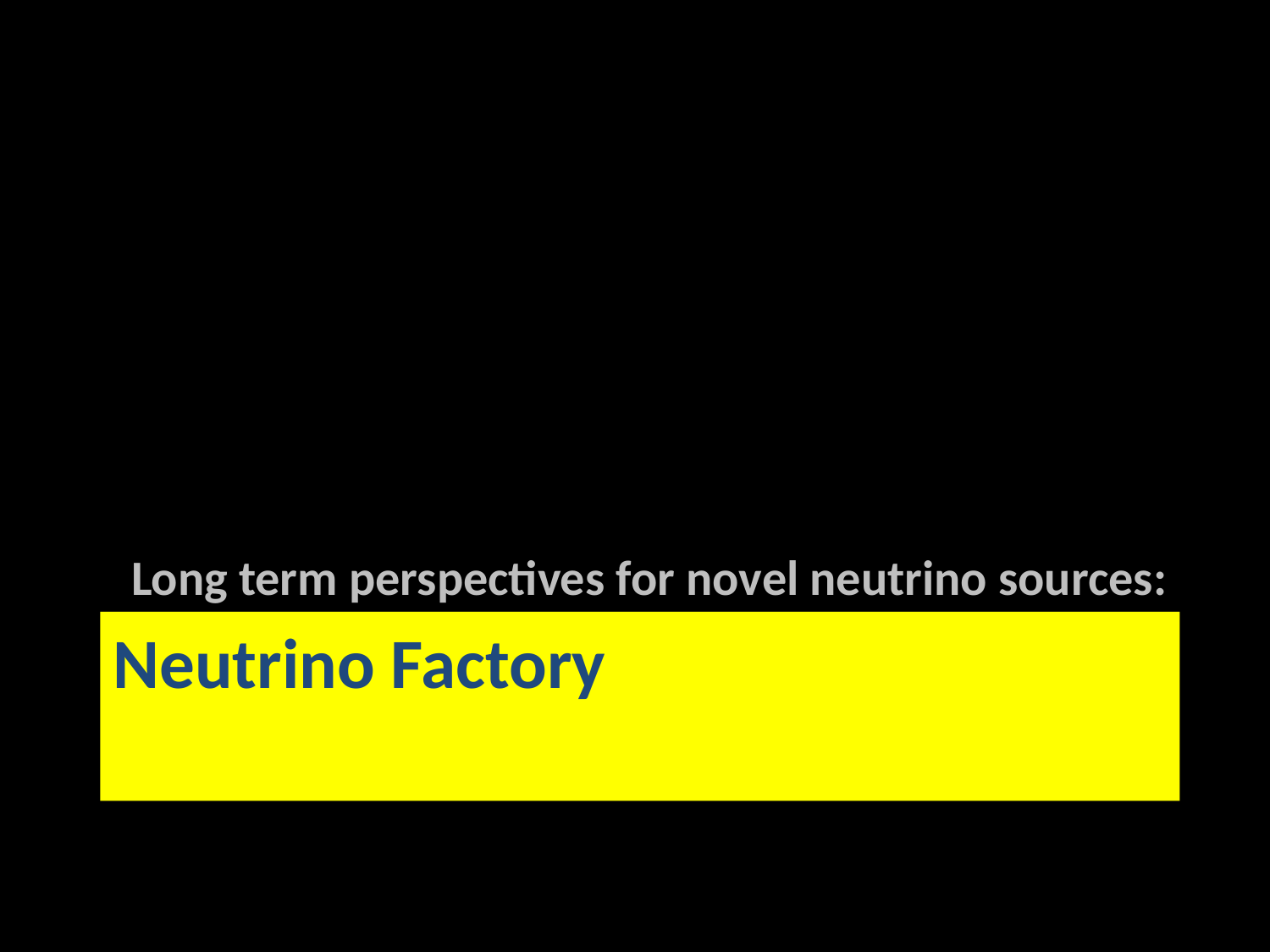

Long term perspectives for novel neutrino sources:
# Neutrino Factory